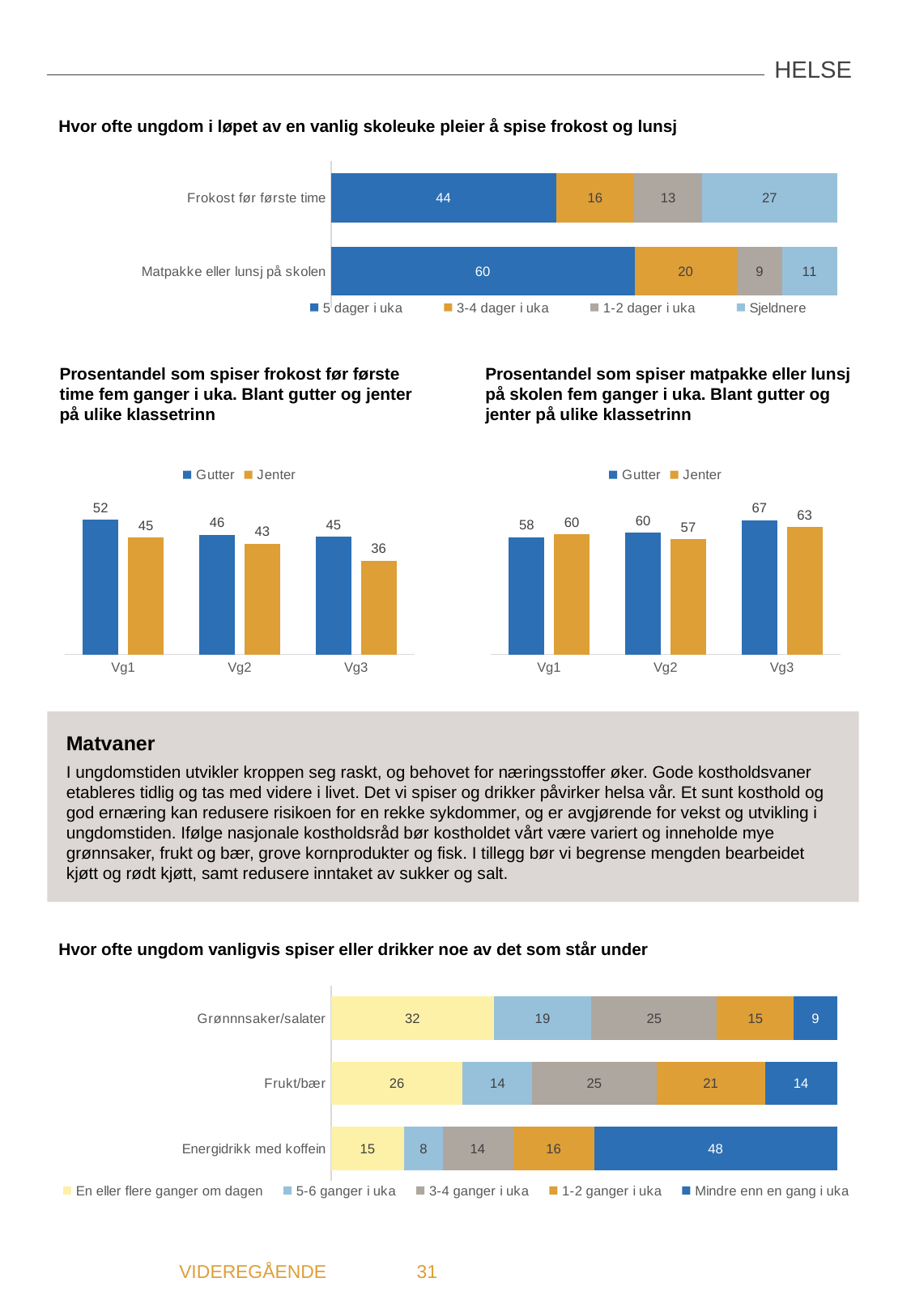

HELSE
Hvor ofte ungdom i løpet av en vanlig skoleuke pleier å spise frokost og lunsj

### Chart

| Category | 5 dager i uka | 3-4 dager i uka | 1-2 dager i uka | Sjeldnere |
|---|---|---|---|---|
| Frokost før første time | 44.46 | 15.5 | 13.41 | 26.63 |
| Matpakke eller lunsj på skolen | 60.03 | 20.14 | 9.06 | 10.77 |
Prosentandel som spiser frokost før første time fem ganger i uka. Blant gutter og jenter på ulike klassetrinn
Prosentandel som spiser matpakke eller lunsj på skolen fem ganger i uka. Blant gutter og jenter på ulike klassetrinn

### Chart

| Category | Gutter | Jenter |
|---|---|---|
| Vg1 | 51.79 | 44.84 |
| Vg2 | 46.05 | 42.58 |
| Vg3 | 45.25 | 35.98 |

### Chart

| Category | Gutter | Jenter |
|---|---|---|
| Vg1 | 58.12 | 59.55 |
| Vg2 | 60.35 | 57.18 |
| Vg3 | 66.67 | 63.12 |
Matvaner
I ungdomstiden utvikler kroppen seg raskt, og behovet for næringsstoffer øker. Gode kostholdsvaner etableres tidlig og tas med videre i livet. Det vi spiser og drikker påvirker helsa vår. Et sunt kosthold og god ernæring kan redusere risikoen for en rekke sykdommer, og er avgjørende for vekst og utvikling i ungdomstiden. Ifølge nasjonale kostholdsråd bør kostholdet vårt være variert og inneholde mye grønnsaker, frukt og bær, grove kornprodukter og fisk. I tillegg bør vi begrense mengden bearbeidet kjøtt og rødt kjøtt, samt redusere inntaket av sukker og salt.
Hvor ofte ungdom vanligvis spiser eller drikker noe av det som står under

### Chart

| Category | En eller flere ganger om dagen | 5-6 ganger i uka | 3-4 ganger i uka | 1-2 ganger i uka | Mindre enn en gang i uka |
|---|---|---|---|---|---|
| Grønnnsaker/salater | 32.17 | 19.3 | 24.84 | 15.17 | 8.52 |
| Frukt/bær | 26.05 | 13.76 | 24.51 | 21.46 | 14.22 |
| Energidrikk med koffein | 14.5 | 7.55 | 13.93 | 16.06 | 47.96 |
	 VIDEREGÅENDE	31